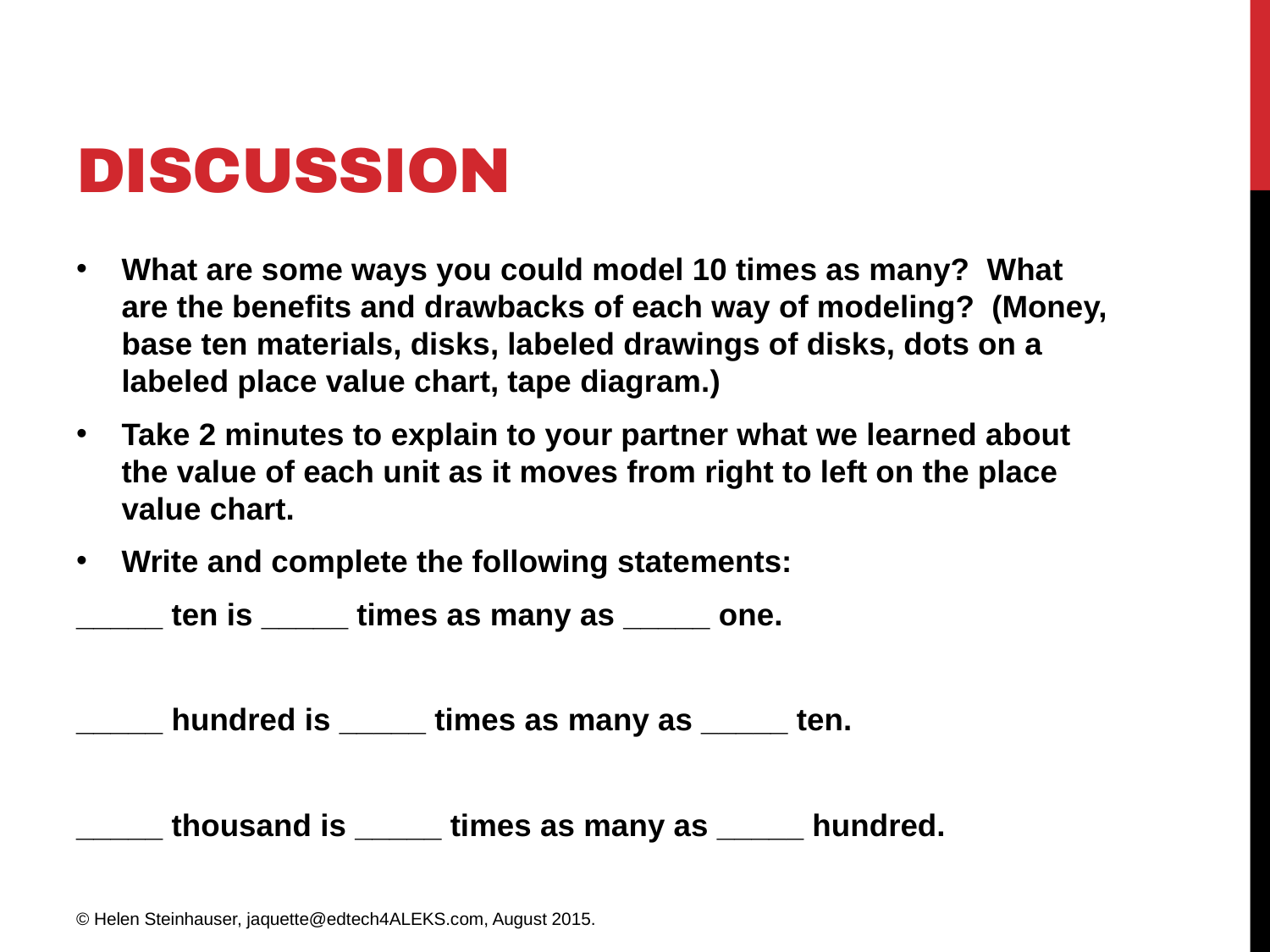

# Discussion
What are some ways you could model 10 times as many?  What are the benefits and drawbacks of each way of modeling?  (Money, base ten materials, disks, labeled drawings of disks, dots on a labeled place value chart, tape diagram.)
Take 2 minutes to explain to your partner what we learned about the value of each unit as it moves from right to left on the place value chart.
Write and complete the following statements:
_____ ten is _____ times as many as _____ one.

_____ hundred is _____ times as many as _____ ten.

_____ thousand is _____ times as many as _____ hundred.

© Helen Steinhauser, jaquette@edtech4ALEKS.com, August 2015.